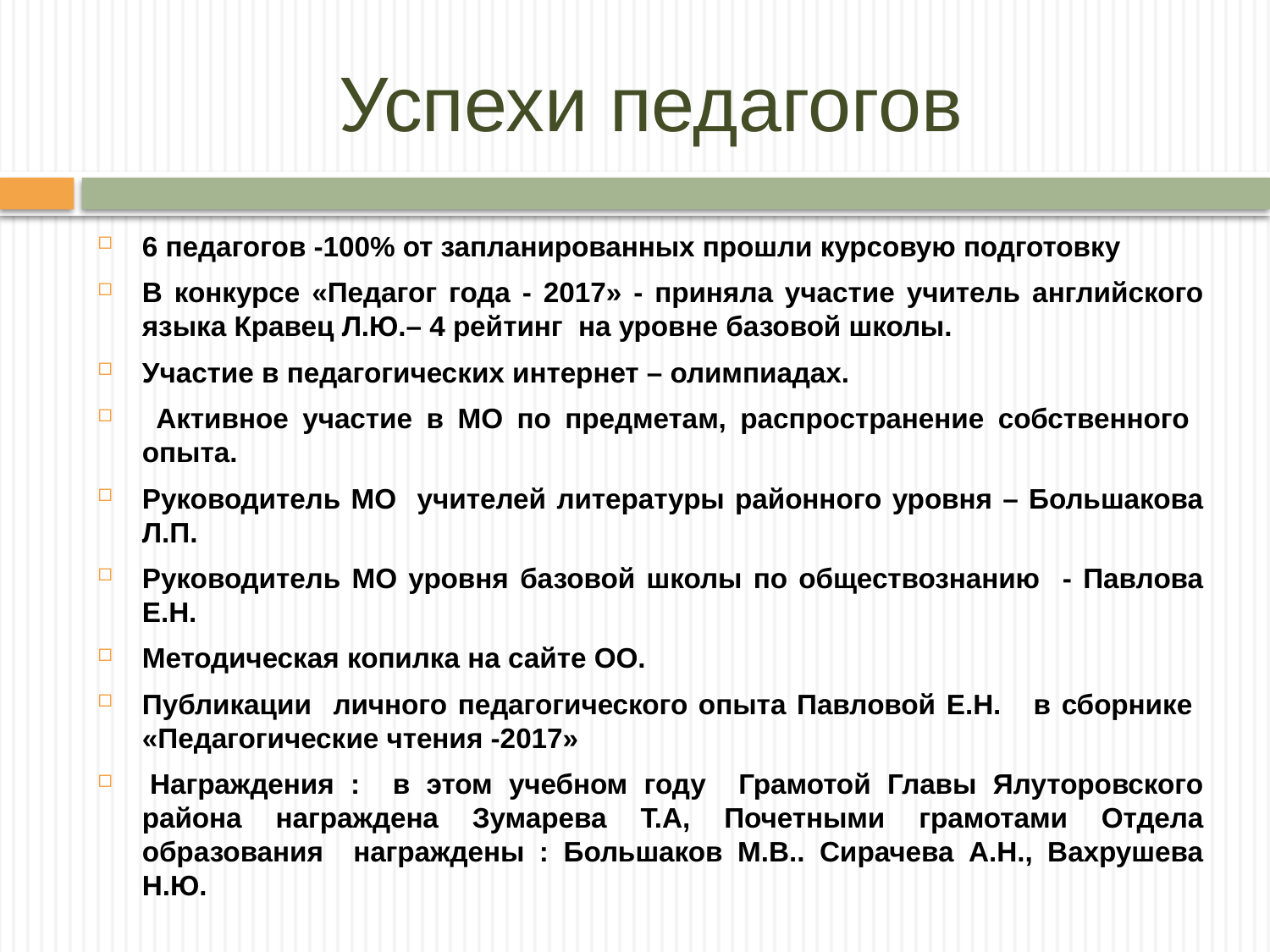

# Успехи педагогов
6 педагогов -100% от запланированных прошли курсовую подготовку
В конкурсе «Педагог года - 2017» - приняла участие учитель английского языка Кравец Л.Ю.– 4 рейтинг  на уровне базовой школы.
Участие в педагогических интернет – олимпиадах.
 Активное участие в МО по предметам, распространение собственного  опыта.
Руководитель МО  учителей литературы районного уровня – Большакова Л.П.
Руководитель МО уровня базовой школы по обществознанию  - Павлова Е.Н.
Методическая копилка на сайте ОО.
Публикации  личного педагогического опыта Павловой Е.Н.   в сборнике  «Педагогические чтения -2017»
 Награждения :  в этом учебном году  Грамотой Главы Ялуторовского района награждена Зумарева Т.А, Почетными грамотами Отдела образования  награждены : Большаков М.В.. Сирачева А.Н., Вахрушева Н.Ю.